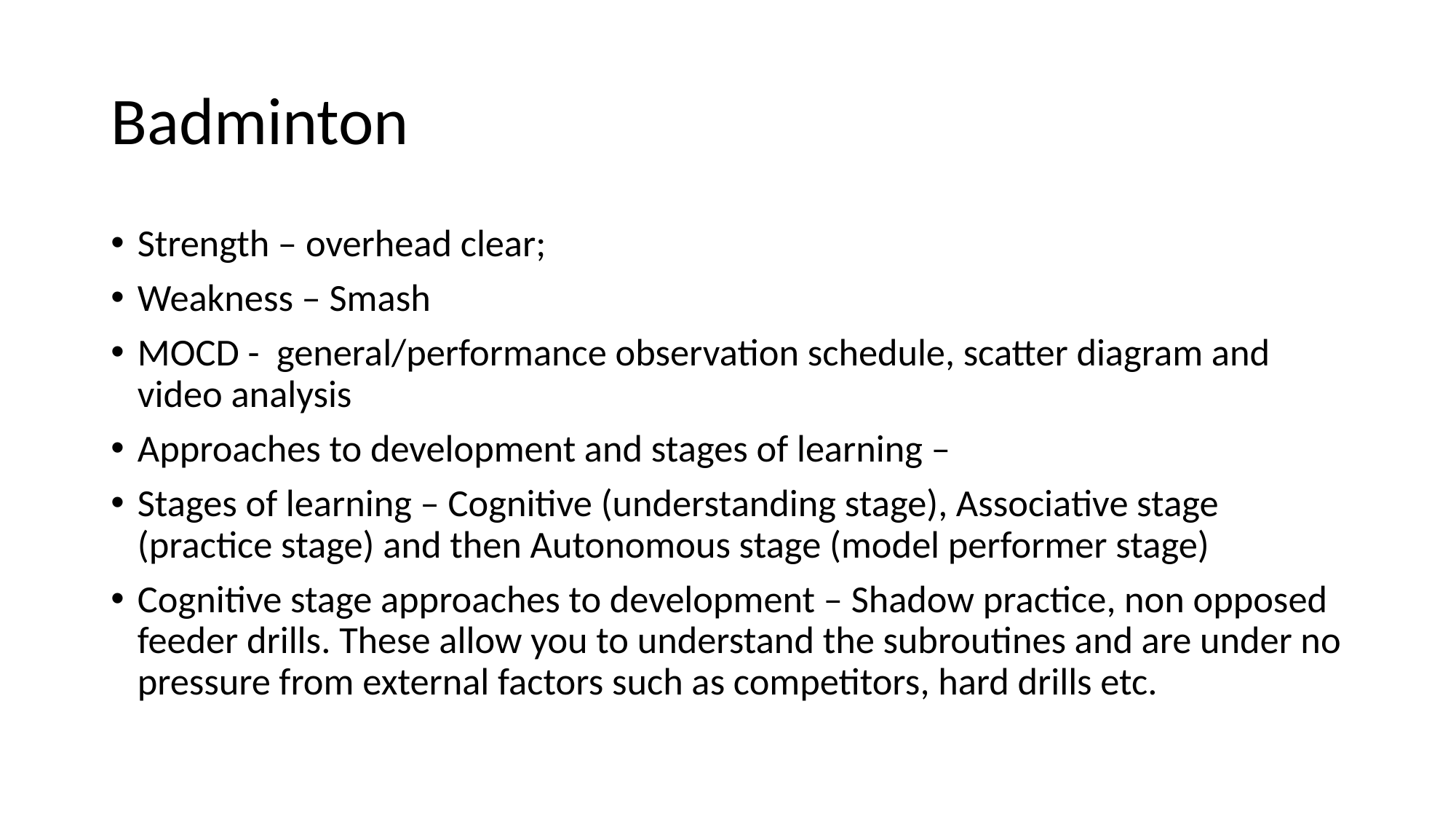

# Badminton
Strength – overhead clear;
Weakness – Smash
MOCD -  general/performance observation schedule, scatter diagram and video analysis
Approaches to development and stages of learning –
Stages of learning – Cognitive (understanding stage), Associative stage (practice stage) and then Autonomous stage (model performer stage)
Cognitive stage approaches to development – Shadow practice, non opposed feeder drills. These allow you to understand the subroutines and are under no pressure from external factors such as competitors, hard drills etc.